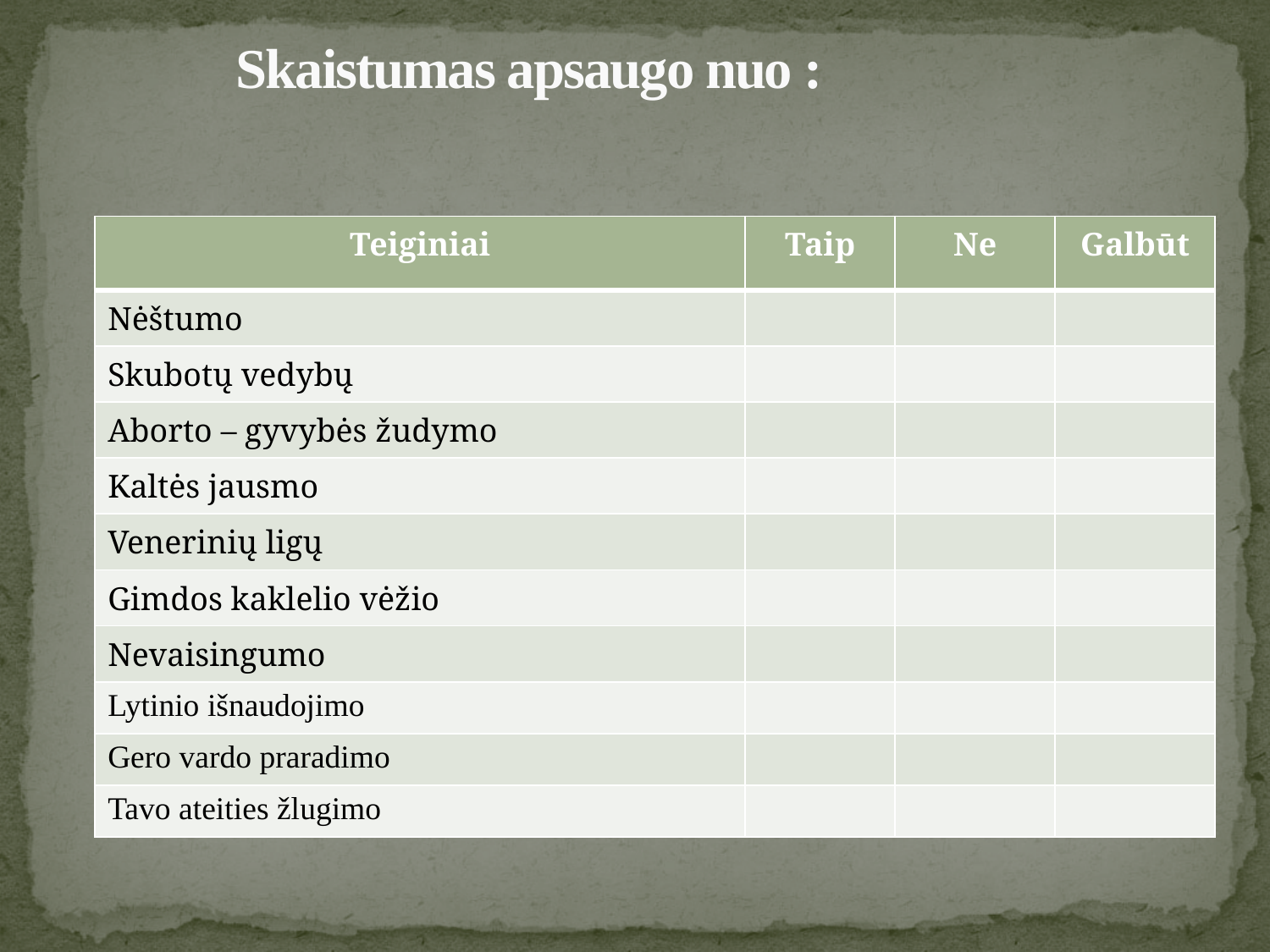

# Skaistumas apsaugo nuo :

| Teiginiai | Taip | Ne | Galbūt |
| --- | --- | --- | --- |
| Nėštumo |  |  |  |
| Skubotų vedybų |  |  |  |
| Aborto – gyvybės žudymo |  |  |  |
| Kaltės jausmo |  |  |  |
| Venerinių ligų |  |  |  |
| Gimdos kaklelio vėžio |  |  |  |
| Nevaisingumo |  |  |  |
| Lytinio išnaudojimo |  |  |  |
| Gero vardo praradimo |  |  |  |
| Tavo ateities žlugimo |  |  |  |